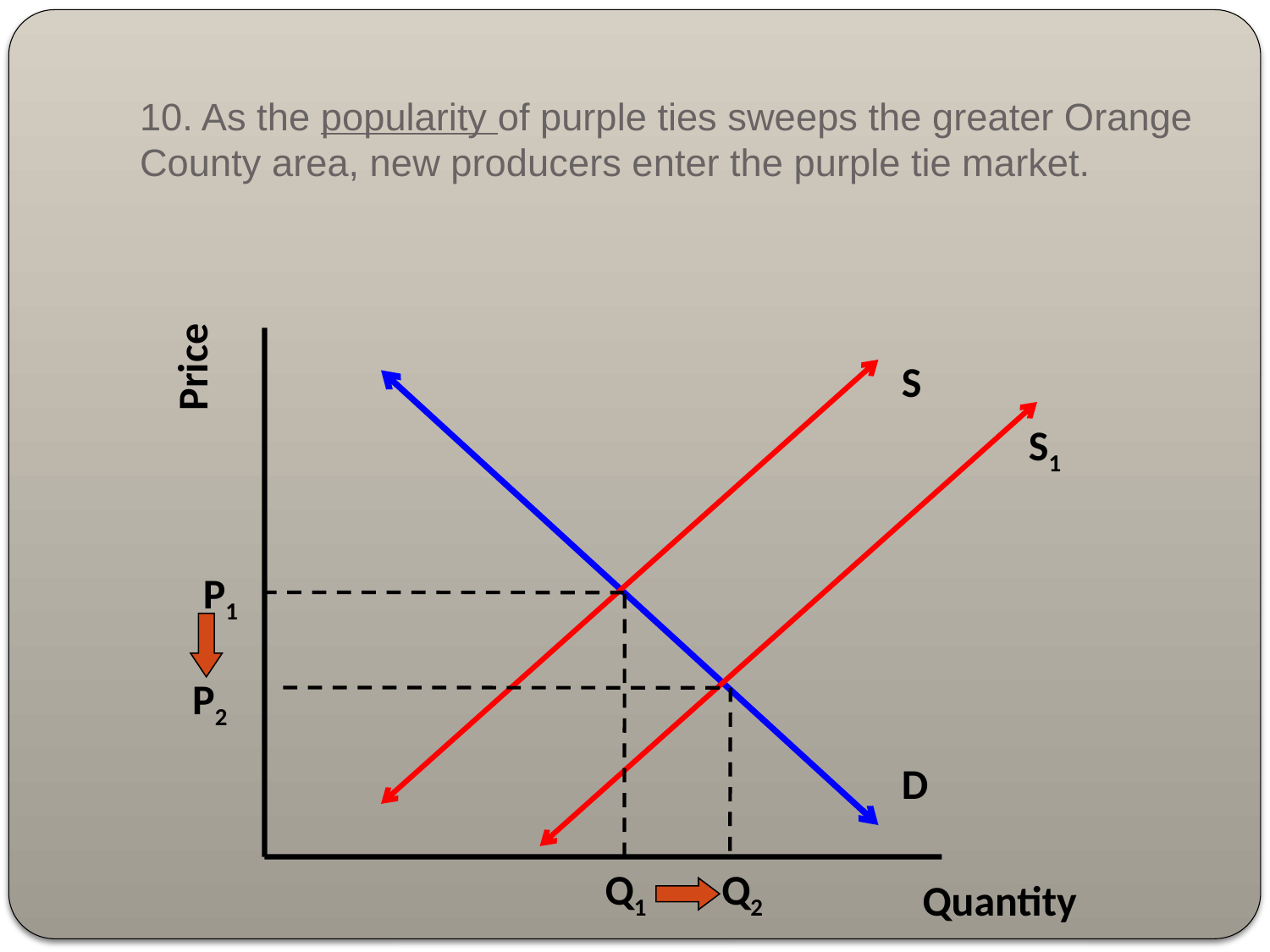

# 10. As the popularity of purple ties sweeps the greater Orange County area, new producers enter the purple tie market.
Price

S

S1
P1

P2
D

Q1
Q2
Quantity